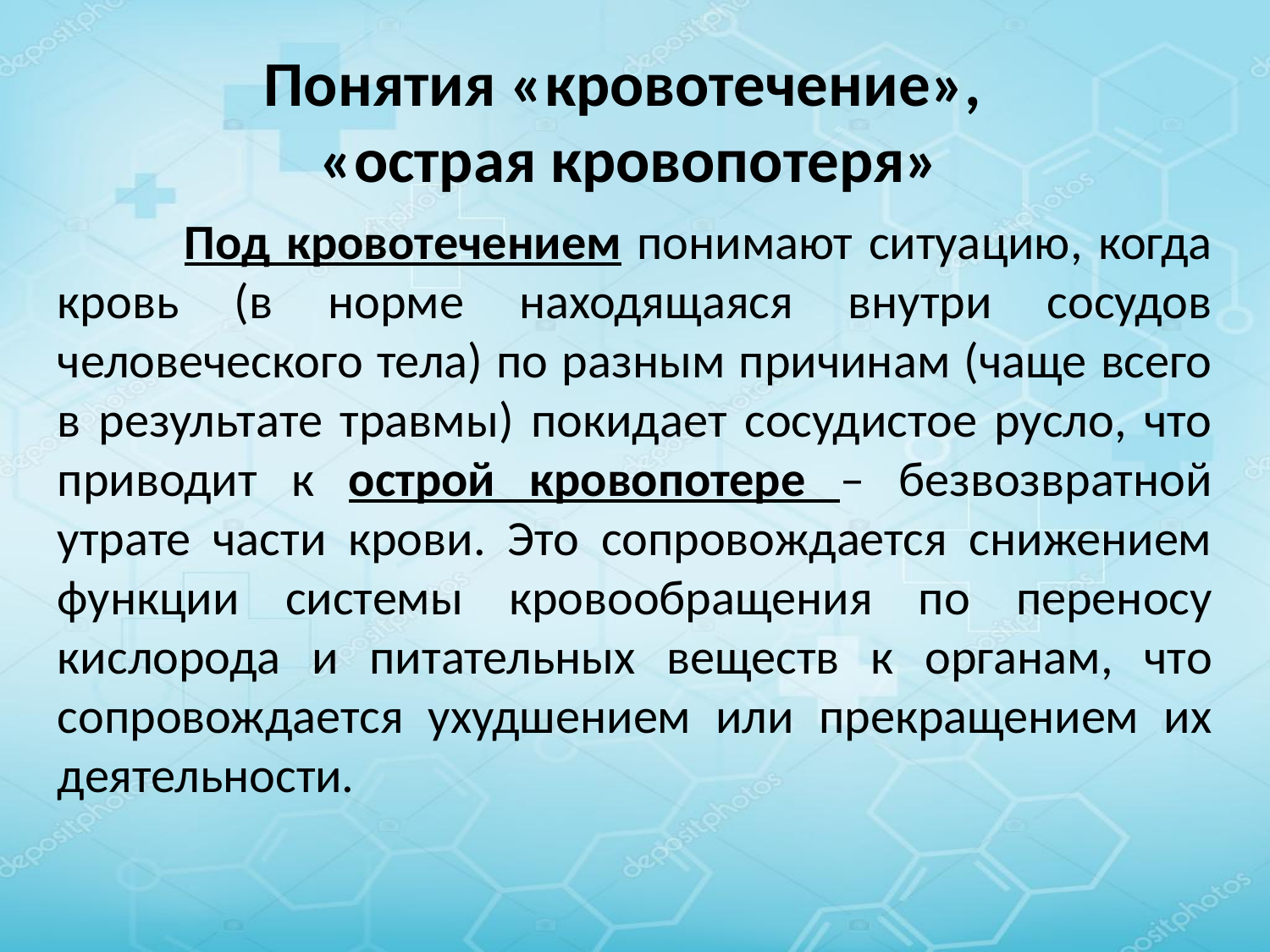

Понятия «кровотечение»,
«острая кровопотеря»
	Под кровотечением понимают ситуацию, когда кровь (в норме находящаяся внутри сосудов человеческого тела) по разным причинам (чаще всего в результате травмы) покидает сосудистое русло, что приводит к острой кровопотере – безвозвратной утрате части крови. Это сопровождается снижением функции системы кровообращения по переносу кислорода и питательных веществ к органам, что сопровождается ухудшением или прекращением их деятельности.